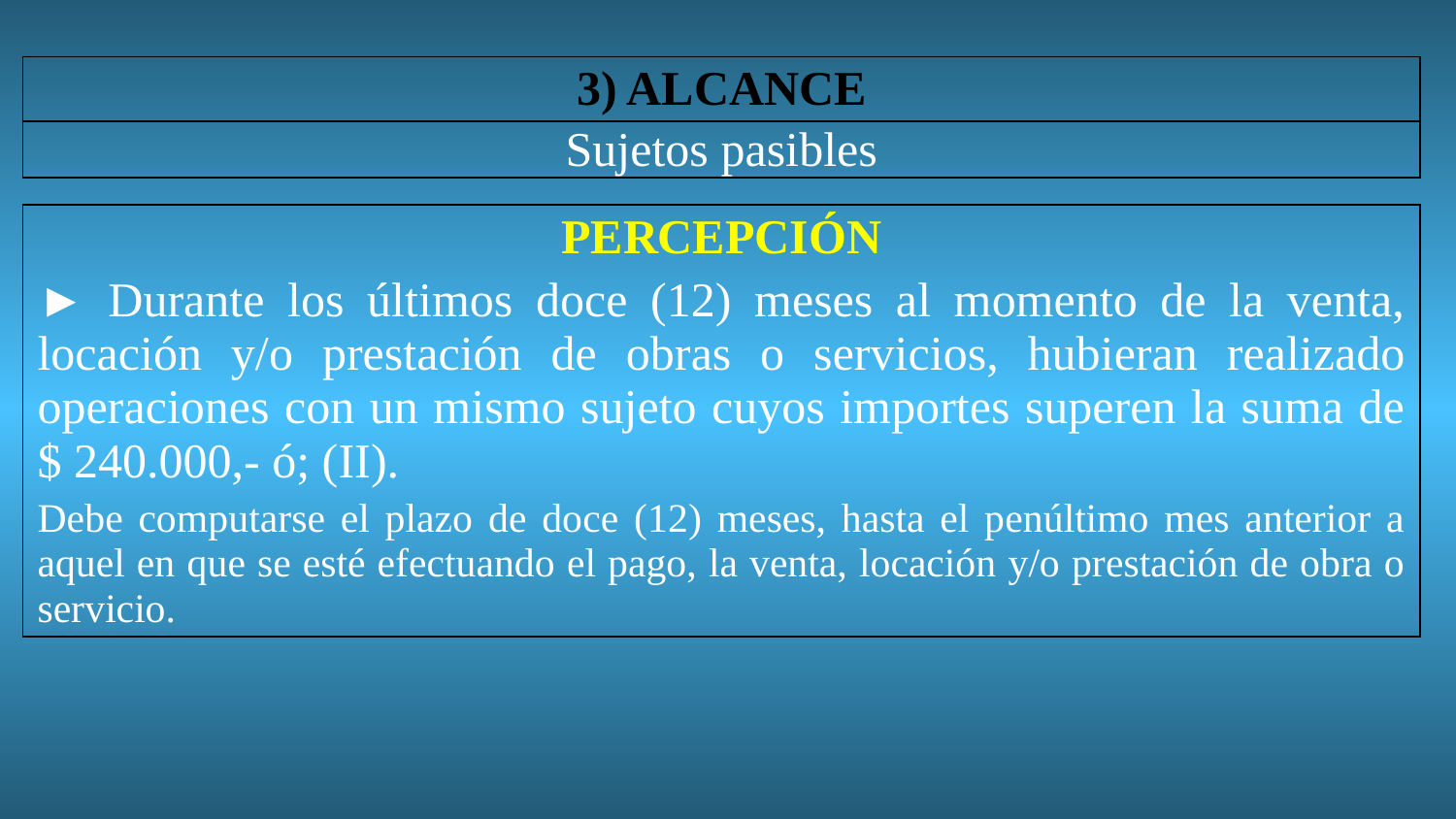

| 3) ALCANCE |
| --- |
| Sujetos pasibles |
| PERCEPCIÓN ► Durante los últimos doce (12) meses al momento de la venta, locación y/o prestación de obras o servicios, hubieran realizado operaciones con un mismo sujeto cuyos importes superen la suma de $ 240.000,- ó; (II). Debe computarse el plazo de doce (12) meses, hasta el penúltimo mes anterior a aquel en que se esté efectuando el pago, la venta, locación y/o prestación de obra o servicio. |
| --- |